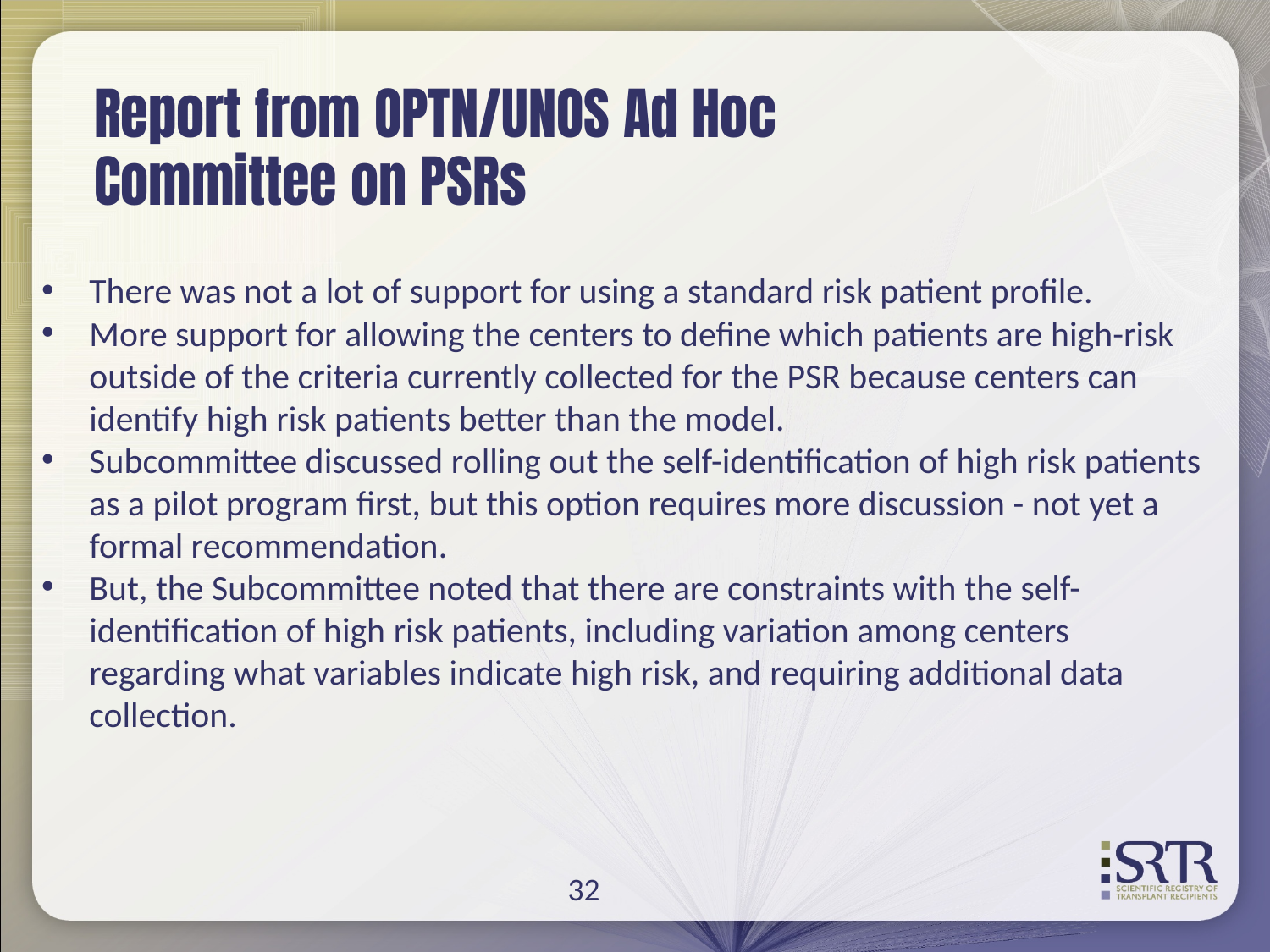

# Report from OPTN/UNOS Ad Hoc Committee on PSRs
There was not a lot of support for using a standard risk patient profile.
More support for allowing the centers to define which patients are high-risk outside of the criteria currently collected for the PSR because centers can identify high risk patients better than the model.
Subcommittee discussed rolling out the self-identification of high risk patients as a pilot program first, but this option requires more discussion - not yet a formal recommendation.
But, the Subcommittee noted that there are constraints with the self-identification of high risk patients, including variation among centers regarding what variables indicate high risk, and requiring additional data collection.